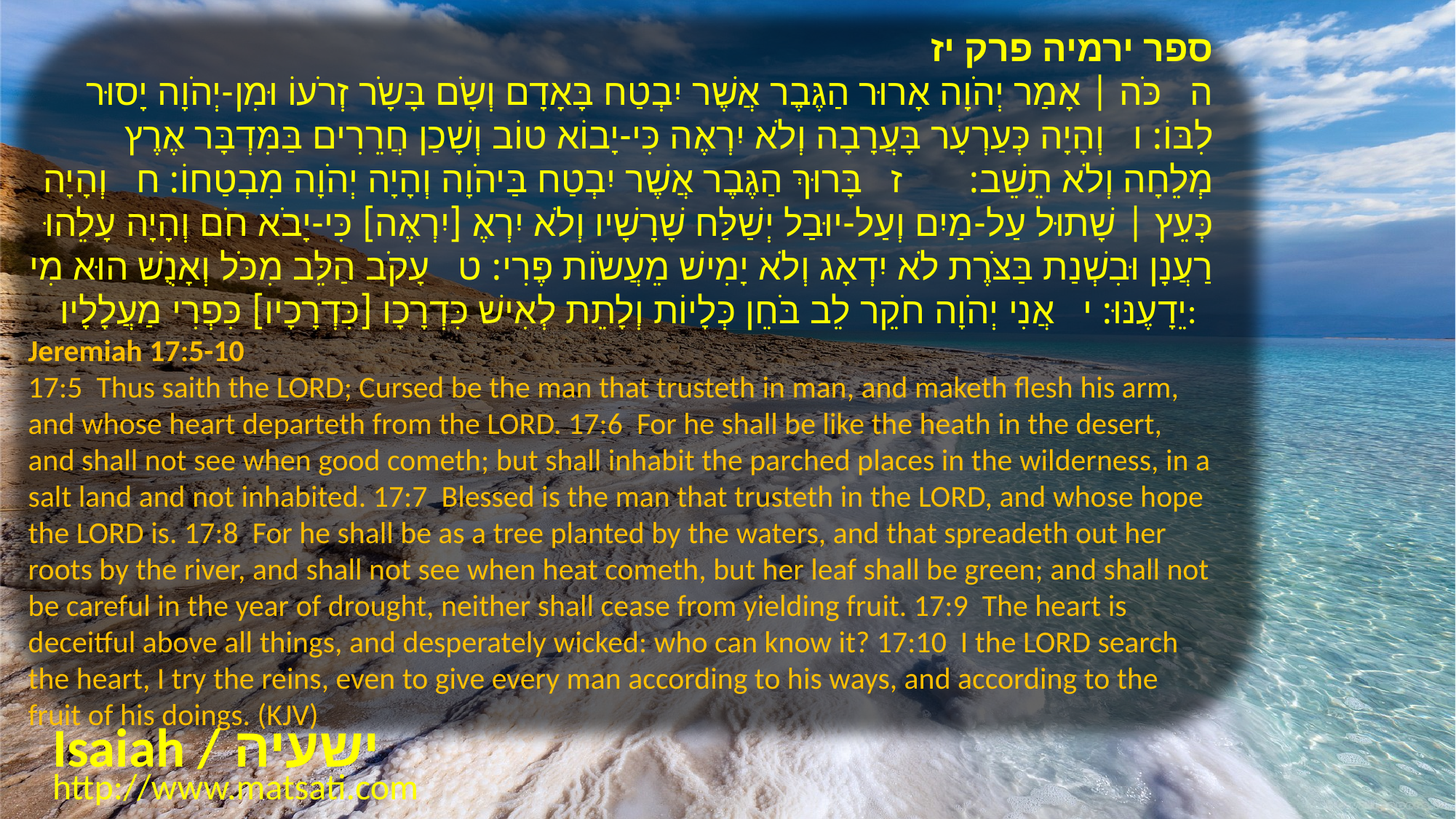

ספר ירמיה פרק יז
ה   כֹּה | אָמַר יְהֹוָה אָרוּר הַגֶּבֶר אֲשֶׁר יִבְטַח בָּאָדָם וְשָֹם בָּשָֹר זְרֹעוֹ וּמִן-יְהֹוָה יָסוּר לִבּוֹ: ו   וְהָיָה כְּעַרְעָר בָּעֲרָבָה וְלֹא יִרְאֶה כִּי-יָבוֹא טוֹב וְשָׁכַן חֲרֵרִים בַּמִּדְבָּר אֶרֶץ מְלֵחָה וְלֹא תֵשֵׁב:       ז   בָּרוּךְ הַגֶּבֶר אֲשֶׁר יִבְטַח בַּיהֹוָה וְהָיָה יְהֹוָה מִבְטַחוֹ: ח   וְהָיָה כְּעֵץ | שָׁתוּל עַל-מַיִם וְעַל-יוּבַל יְשַׁלַּח שָׁרָשָׁיו וְלֹא יִרְאֶ [יִרְאֶה] כִּי-יָבֹא חֹם וְהָיָה עָלֵהוּ רַעֲנָן וּבִשְׁנַת בַּצֹּרֶת לֹא יִדְאָג וְלֹא יָמִישׁ מֵעֲשֹוֹת פֶּרִי: ט   עָקֹב הַלֵּב מִכֹּל וְאָנֻשׁ הוּא מִי יֵדָעֶנּוּ: י   אֲנִי יְהֹוָה חֹקֵר לֵב בֹּחֵן כְּלָיוֹת וְלָתֵת לְאִישׁ כִּדְרָכָו [כִּדְרָכָיו] כִּפְרִי מַעֲלָלָיו:
Jeremiah 17:5-10
17:5  Thus saith the LORD; Cursed be the man that trusteth in man, and maketh flesh his arm, and whose heart departeth from the LORD. 17:6  For he shall be like the heath in the desert, and shall not see when good cometh; but shall inhabit the parched places in the wilderness, in a salt land and not inhabited. 17:7  Blessed is the man that trusteth in the LORD, and whose hope the LORD is. 17:8  For he shall be as a tree planted by the waters, and that spreadeth out her roots by the river, and shall not see when heat cometh, but her leaf shall be green; and shall not be careful in the year of drought, neither shall cease from yielding fruit. 17:9  The heart is deceitful above all things, and desperately wicked: who can know it? 17:10  I the LORD search the heart, I try the reins, even to give every man according to his ways, and according to the fruit of his doings. (KJV)

Isaiah / ישעיה
http://www.matsati.com